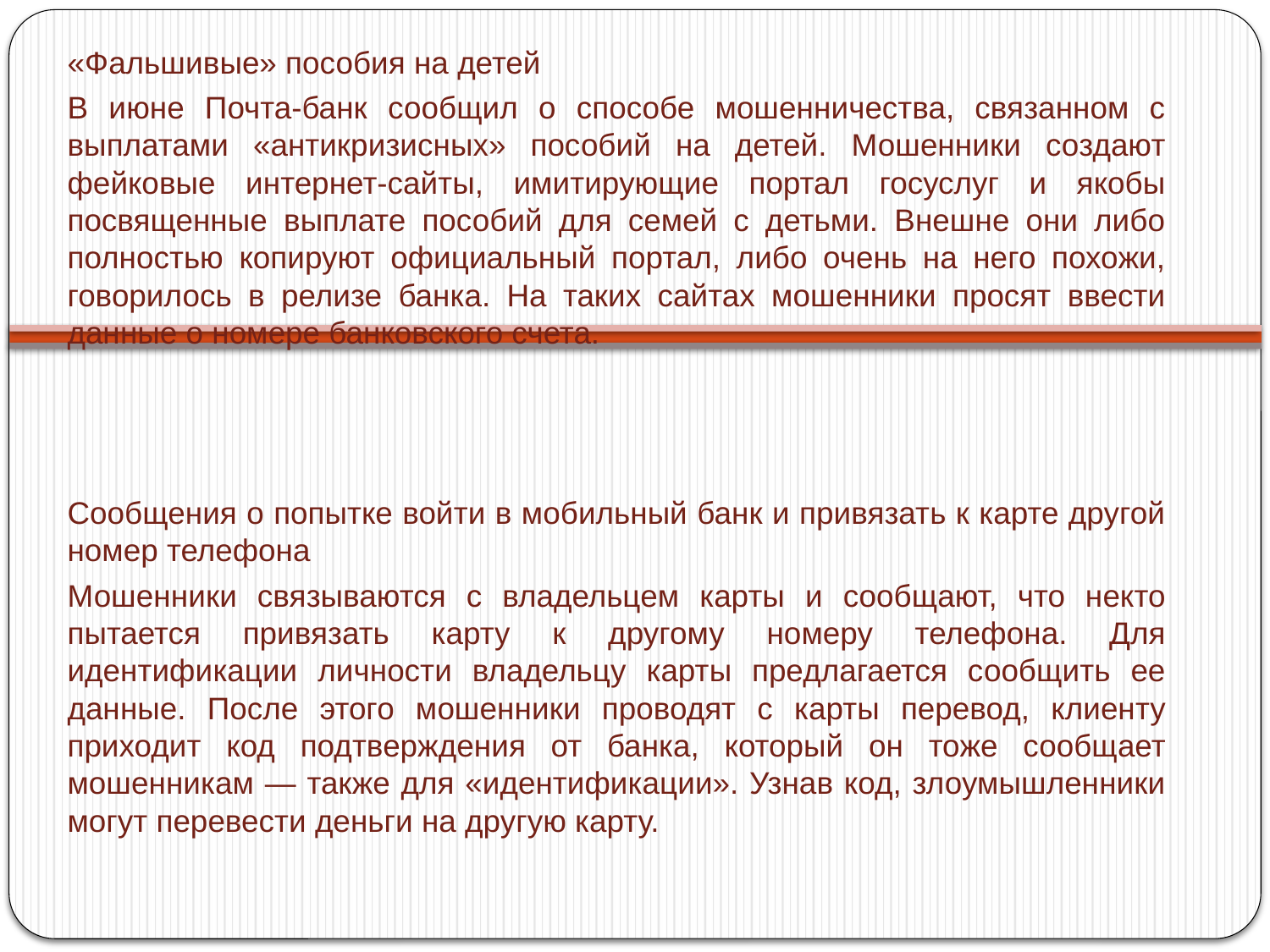

«Фальшивые» пособия на детей
В июне Почта-банк сообщил о способе мошенничества, связанном с выплатами «антикризисных» пособий на детей. Мошенники создают фейковые интернет-сайты, имитирующие портал госуслуг и якобы посвященные выплате пособий для семей с детьми. Внешне они либо полностью копируют официальный портал, либо очень на него похожи, говорилось в релизе банка. На таких сайтах мошенники просят ввести данные о номере банковского счета.

Сообщения о попытке войти в мобильный банк и привязать к карте другой номер телефона
Мошенники связываются с владельцем карты и сообщают, что некто пытается привязать карту к другому номеру телефона. Для идентификации личности владельцу карты предлагается сообщить ее данные. После этого мошенники проводят с карты перевод, клиенту приходит код подтверждения от банка, который он тоже сообщает мошенникам — также для «идентификации». Узнав код, злоумышленники могут перевести деньги на другую карту.